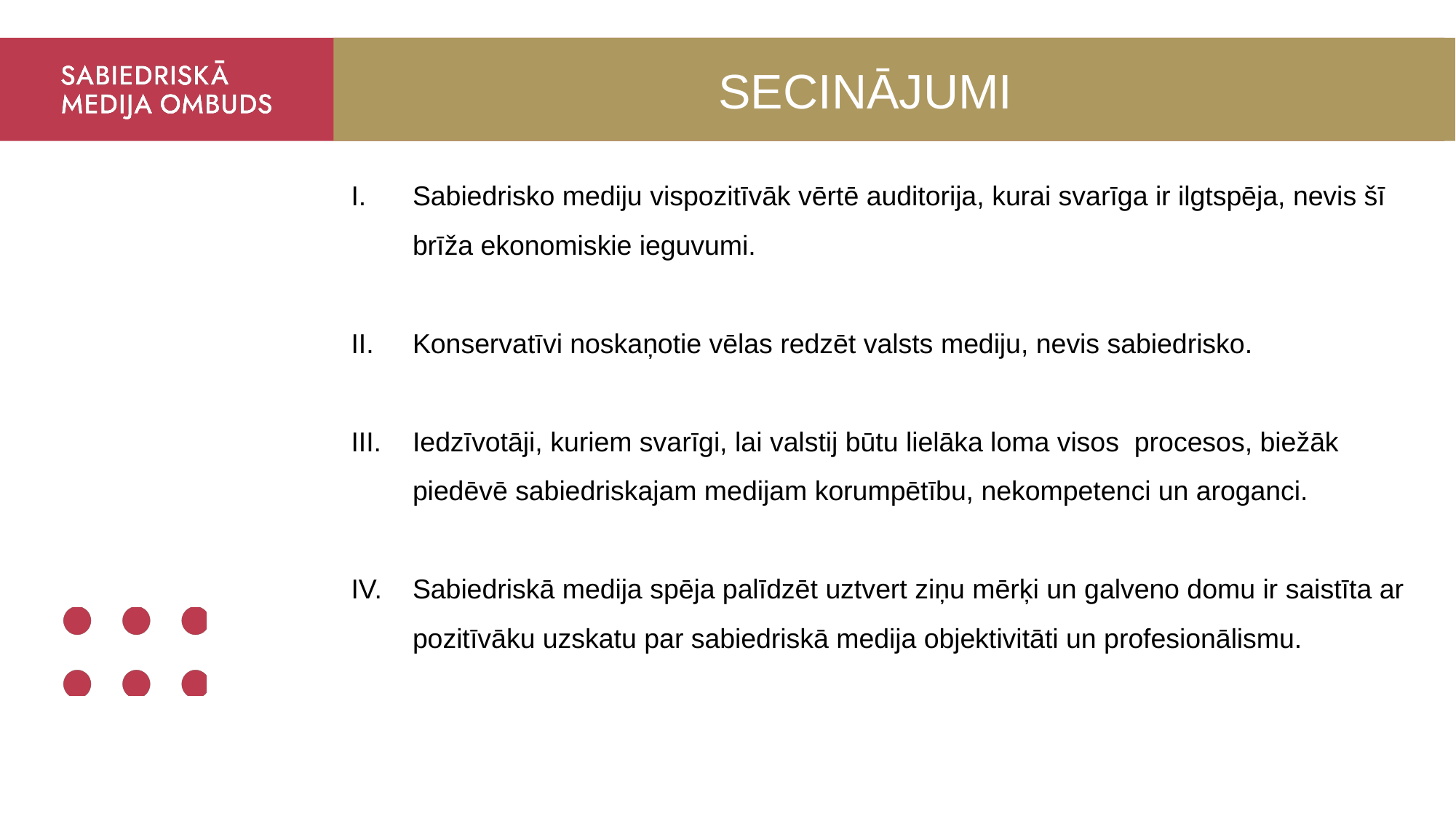

# SECINĀJUMI
Sabiedrisko mediju vispozitīvāk vērtē auditorija, kurai svarīga ir ilgtspēja, nevis šī brīža ekonomiskie ieguvumi.

Konservatīvi noskaņotie vēlas redzēt valsts mediju, nevis sabiedrisko.

Iedzīvotāji, kuriem svarīgi, lai valstij būtu lielāka loma visos  procesos, biežāk piedēvē sabiedriskajam medijam korumpētību, nekompetenci un aroganci.

Sabiedriskā medija spēja palīdzēt uztvert ziņu mērķi un galveno domu ir saistīta ar pozitīvāku uzskatu par sabiedriskā medija objektivitāti un profesionālismu.